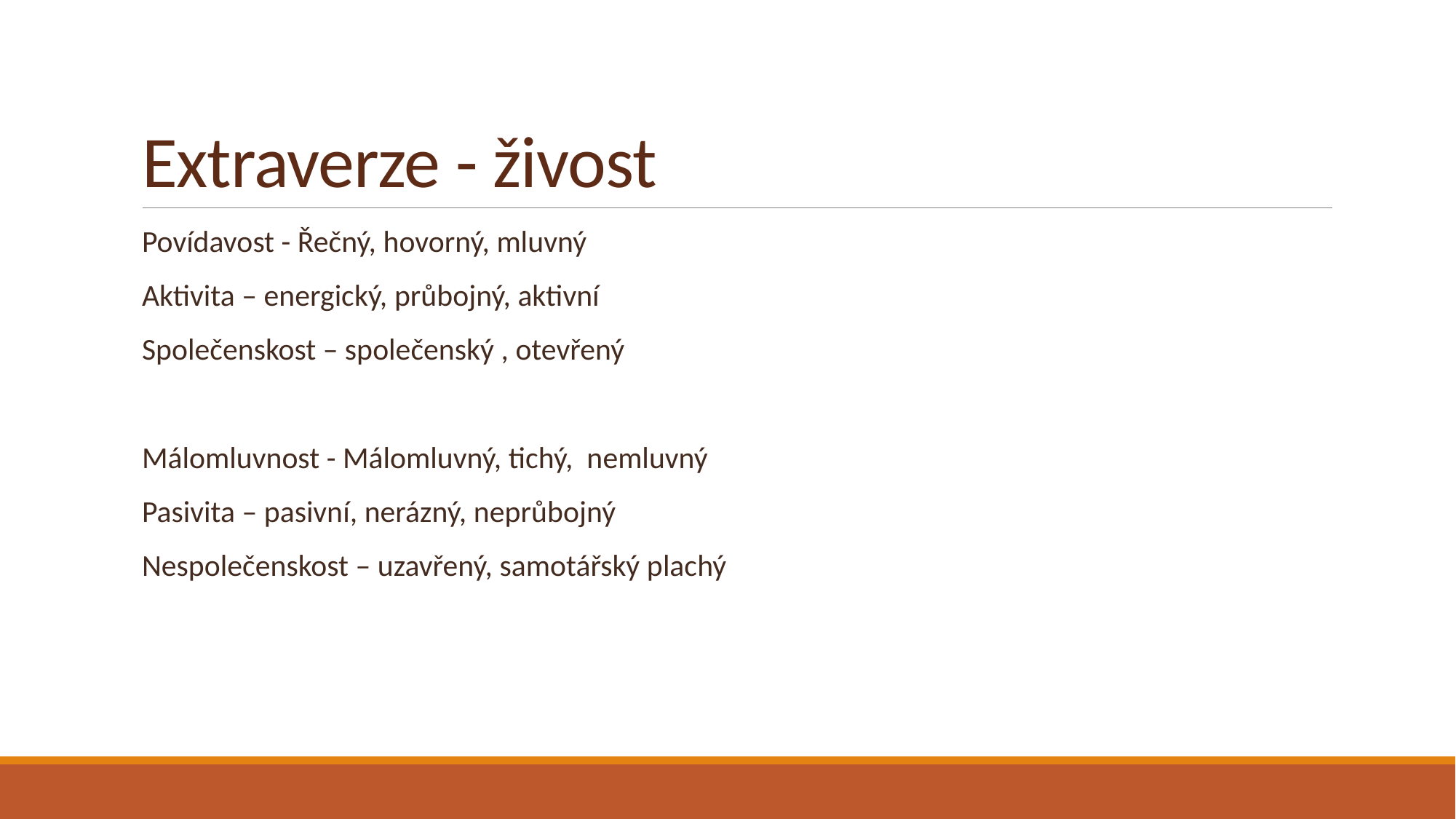

# Extraverze - živost
Povídavost - Řečný, hovorný, mluvný
Aktivita – energický, průbojný, aktivní
Společenskost – společenský , otevřený

Málomluvnost - Málomluvný, tichý,  nemluvný
Pasivita – pasivní, nerázný, neprůbojný
Nespolečenskost – uzavřený, samotářský plachý